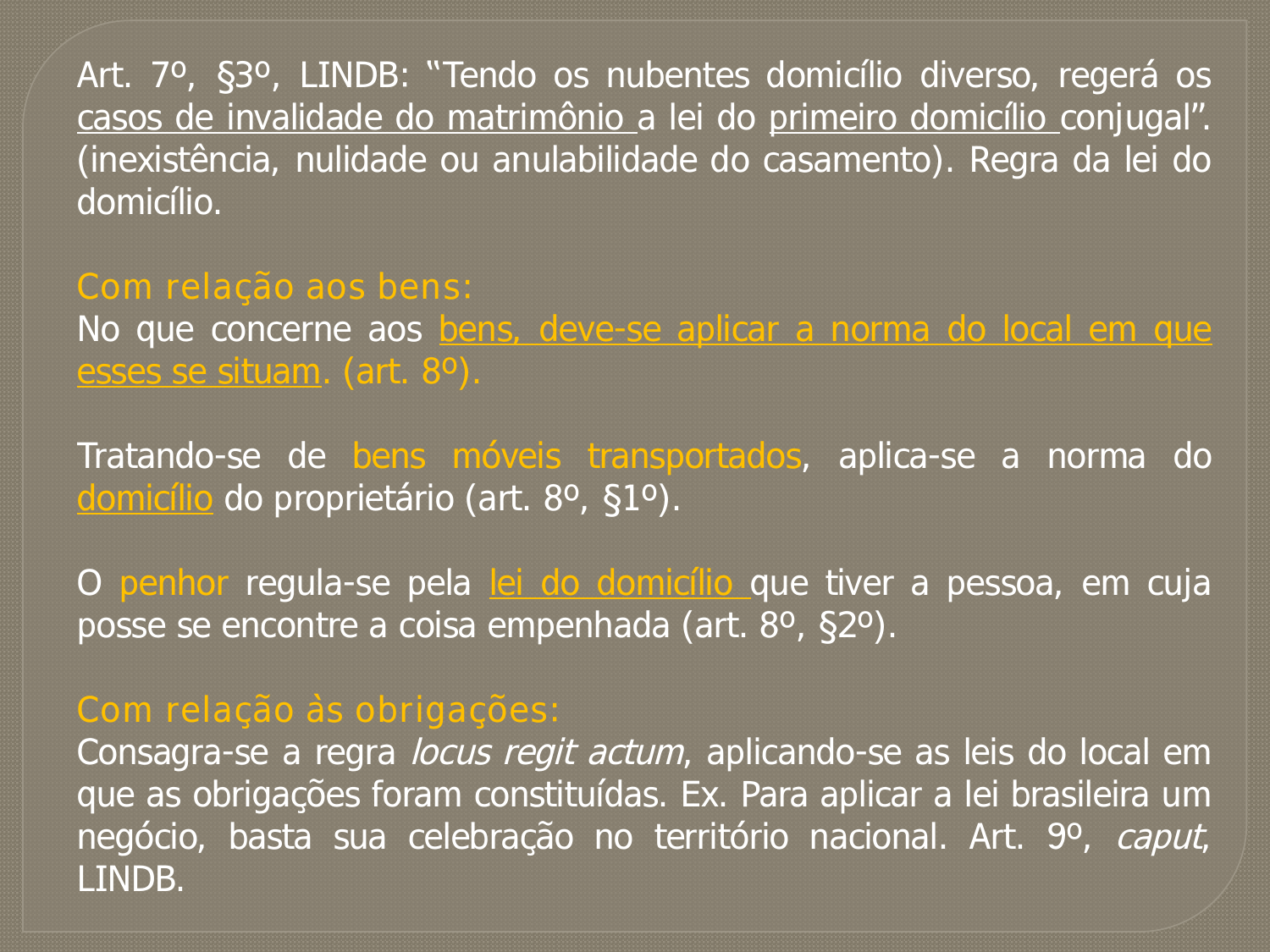

Art. 7º, §3º, LINDB: “Tendo os nubentes domicílio diverso, regerá os casos de invalidade do matrimônio a lei do primeiro domicílio conjugal”. (inexistência, nulidade ou anulabilidade do casamento). Regra da lei do domicílio.

Com relação aos bens:
No que concerne aos bens, deve-se aplicar a norma do local em que esses se situam. (art. 8º).

Tratando-se de bens móveis transportados, aplica-se a norma do domicílio do proprietário (art. 8º, §1º).

O penhor regula-se pela lei do domicílio que tiver a pessoa, em cuja posse se encontre a coisa empenhada (art. 8º, §2º).

Com relação às obrigações:
Consagra-se a regra locus regit actum, aplicando-se as leis do local em que as obrigações foram constituídas. Ex. Para aplicar a lei brasileira um negócio, basta sua celebração no território nacional. Art. 9º, caput, LINDB.